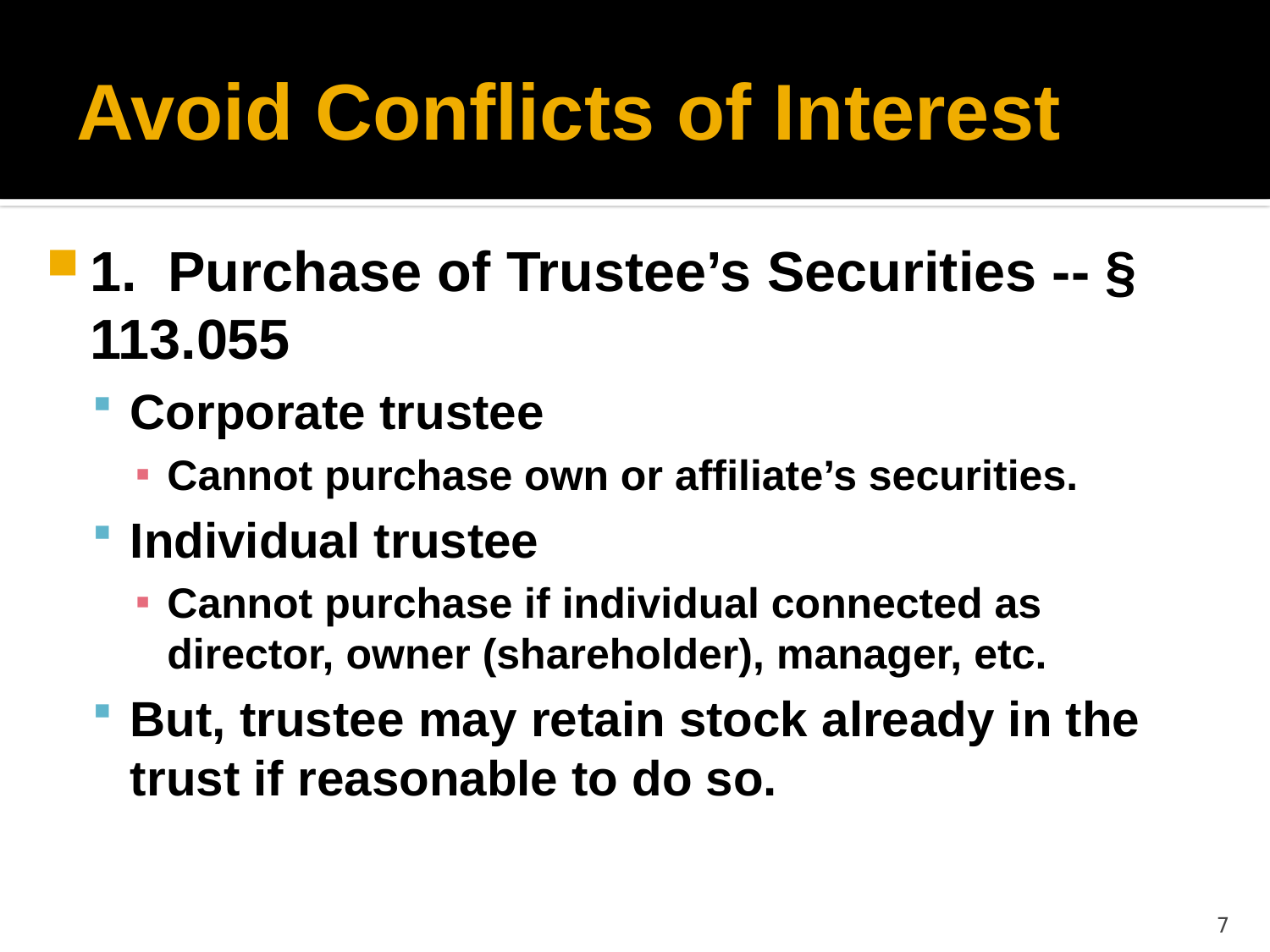

# Avoid Conflicts of Interest
1.  Purchase of Trustee’s Securities -- § 113.055
Corporate trustee
Cannot purchase own or affiliate’s securities.
Individual trustee
Cannot purchase if individual connected as director, owner (shareholder), manager, etc.
But, trustee may retain stock already in the trust if reasonable to do so.
7